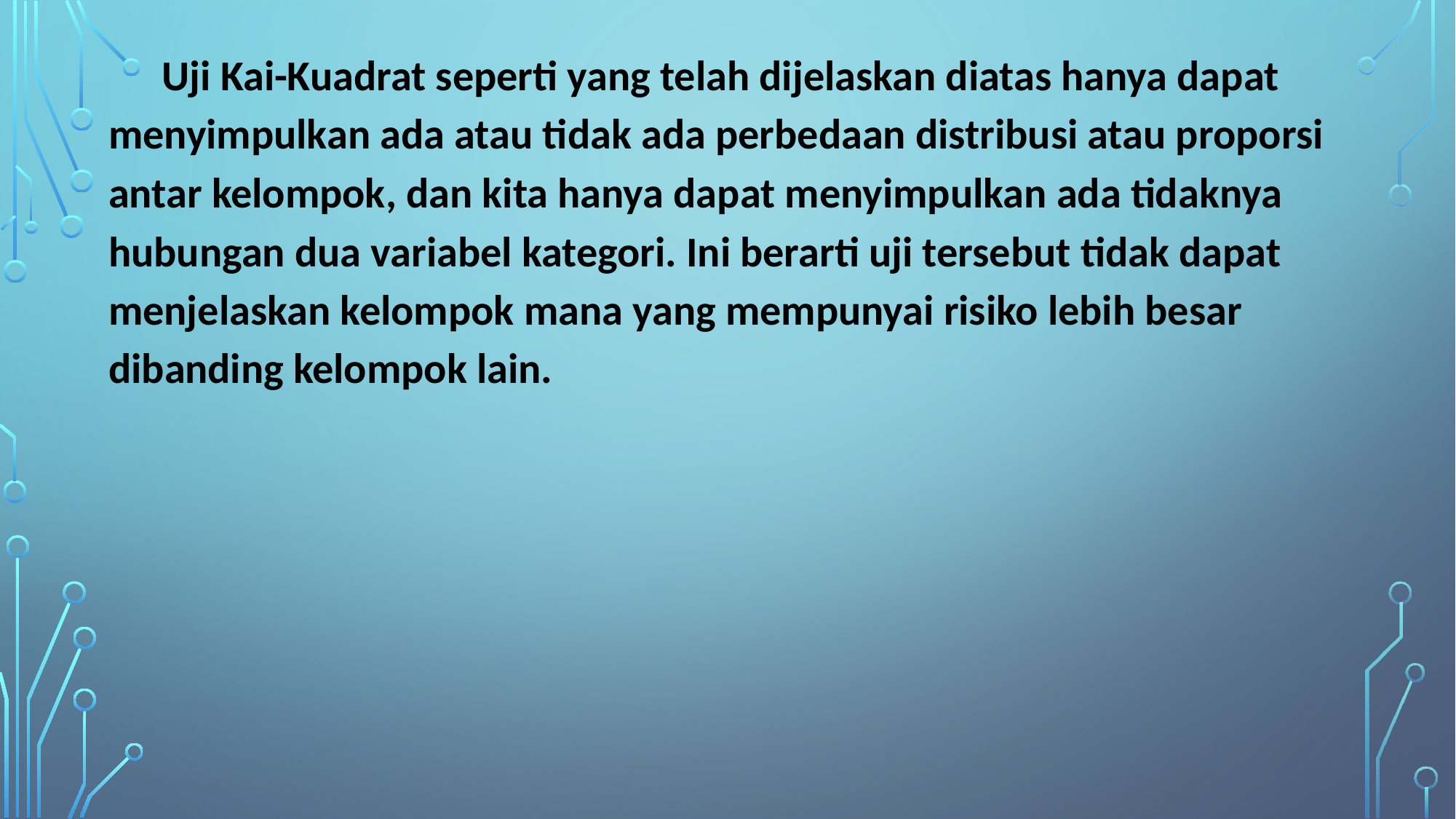

Uji Kai-Kuadrat seperti yang telah dijelaskan diatas hanya dapat menyimpulkan ada atau tidak ada perbedaan distribusi atau proporsi antar kelompok, dan kita hanya dapat menyimpulkan ada tidaknya hubungan dua variabel kategori. Ini berarti uji tersebut tidak dapat menjelaskan kelompok mana yang mempunyai risiko lebih besar dibanding kelompok lain.